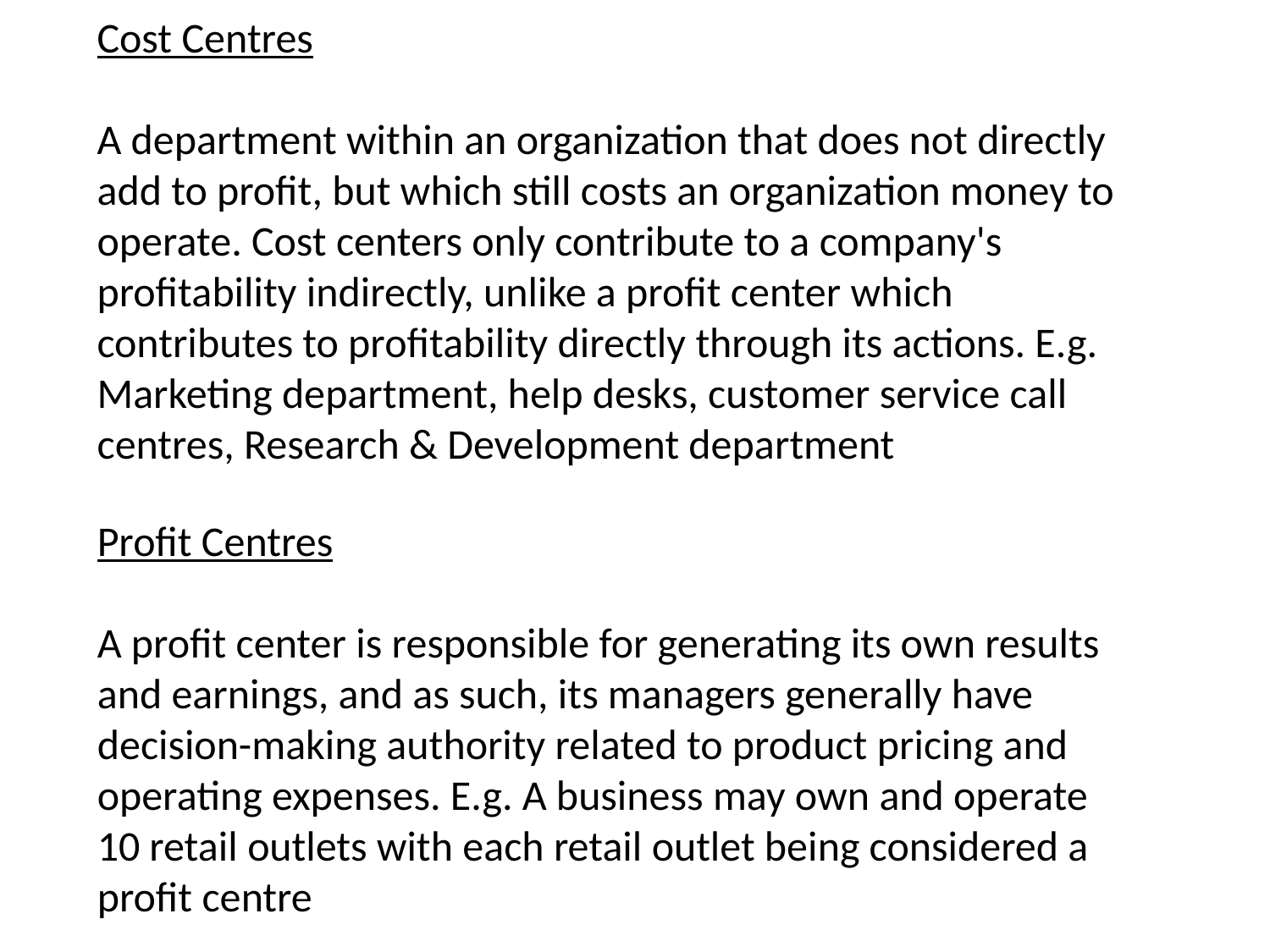

Cost Centres

A department within an organization that does not directly add to profit, but which still costs an organization money to operate. Cost centers only contribute to a company's profitability indirectly, unlike a profit center which contributes to profitability directly through its actions. E.g. Marketing department, help desks, customer service call centres, Research & Development department
Profit Centres

A profit center is responsible for generating its own results and earnings, and as such, its managers generally have decision-making authority related to product pricing and operating expenses. E.g. A business may own and operate 10 retail outlets with each retail outlet being considered a profit centre